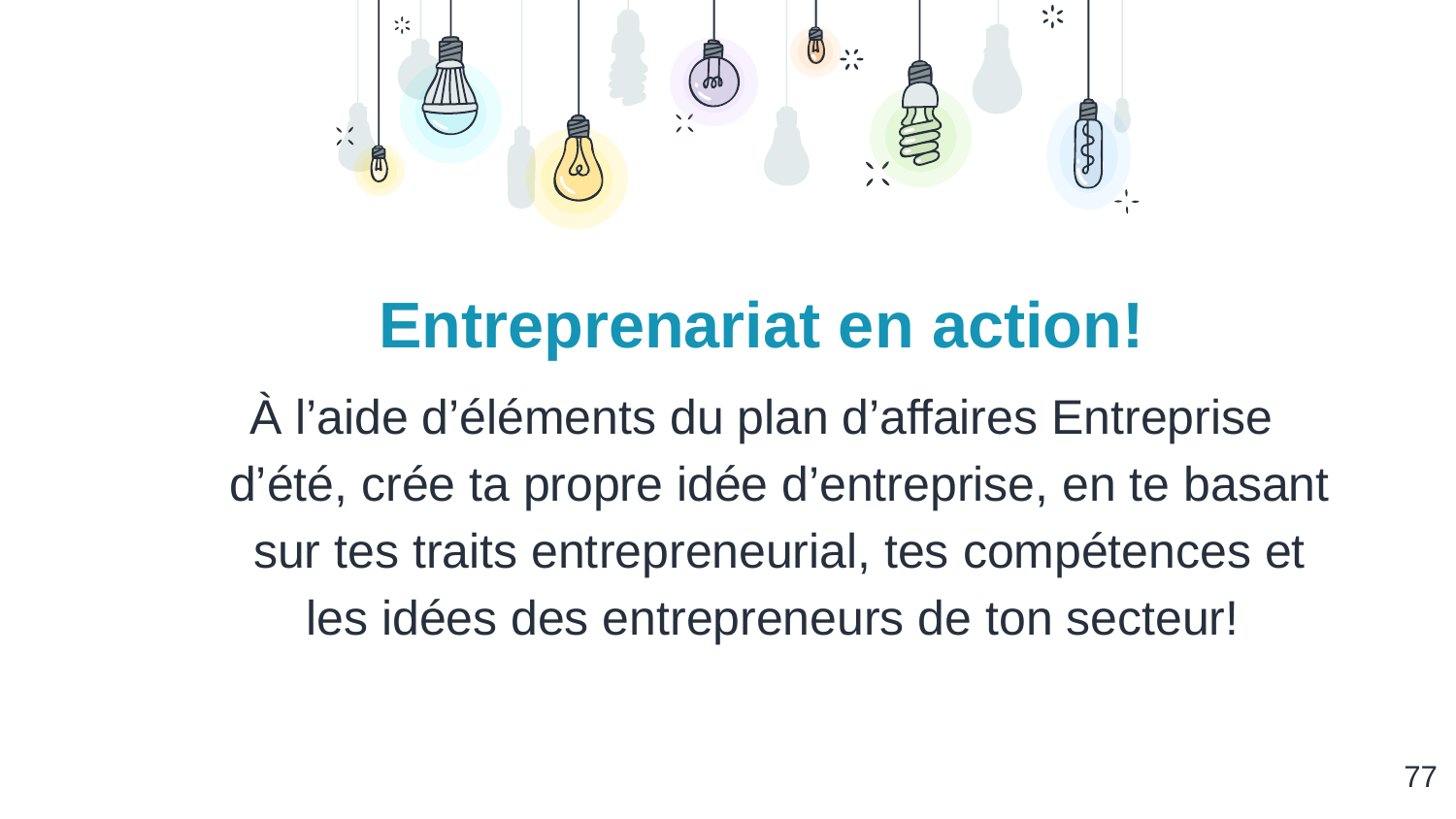

Entreprenariat en action!
À l’aide d’éléments du plan d’affaires Entreprise d’été, crée ta propre idée d’entreprise, en te basant sur tes traits entrepreneurial, tes compétences et les idées des entrepreneurs de ton secteur!
77